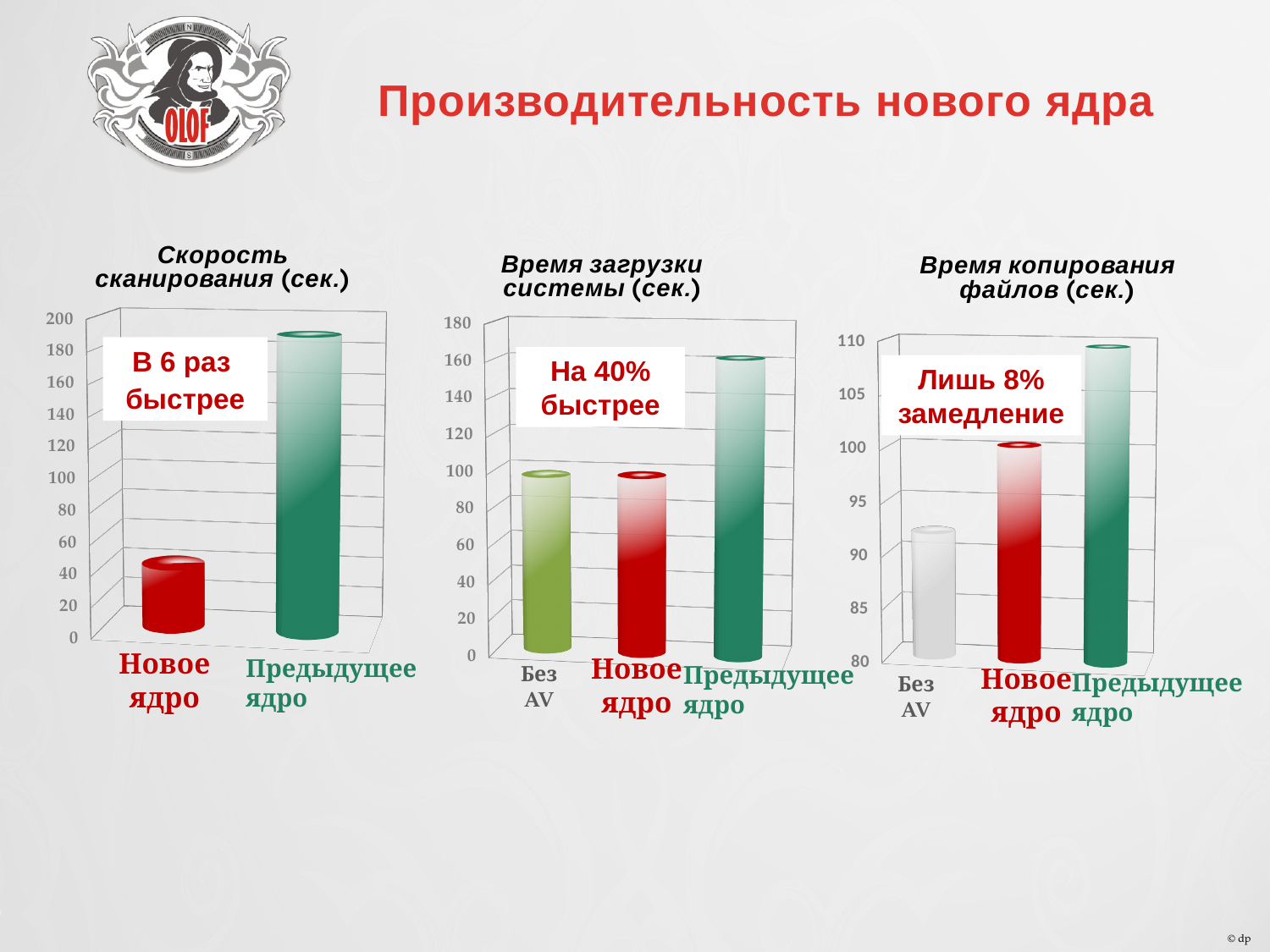

Производительность нового ядра

[unsupported chart]

[unsupported chart]

[unsupported chart]

В 6 раз
быстрее
На 40% быстрее
Лишь 8% замедление
Новое
ядро
Новое
ядро
Предыдущее
ядро
Предыдущее
ядро
Без
AV
Новое
ядро
Предыдущее
ядро
Без
AV